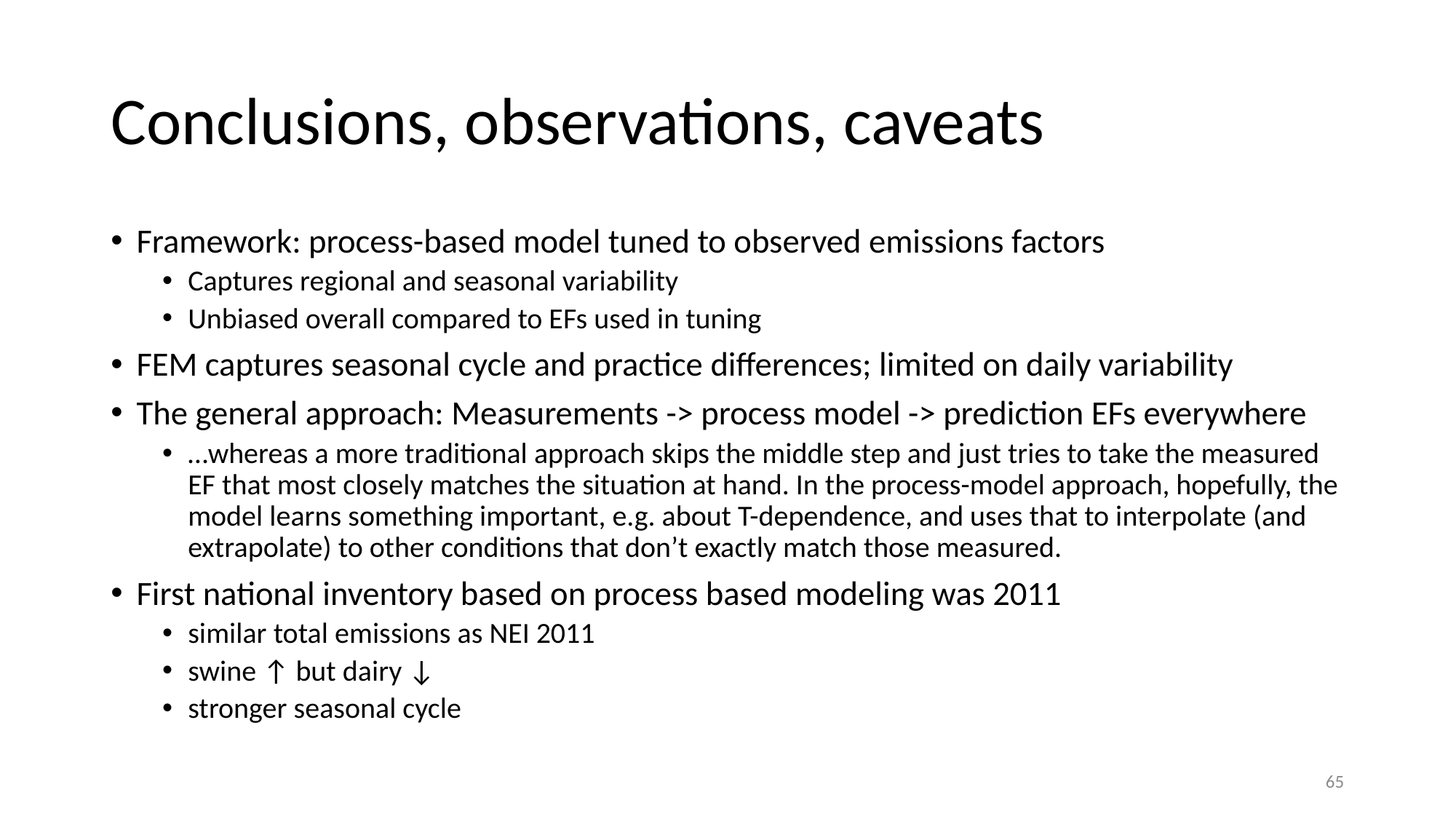

# Conclusions, observations, caveats
Framework: process-based model tuned to observed emissions factors
Captures regional and seasonal variability
Unbiased overall compared to EFs used in tuning
FEM captures seasonal cycle and practice differences; limited on daily variability
The general approach: Measurements -> process model -> prediction EFs everywhere
…whereas a more traditional approach skips the middle step and just tries to take the measured EF that most closely matches the situation at hand. In the process-model approach, hopefully, the model learns something important, e.g. about T-dependence, and uses that to interpolate (and extrapolate) to other conditions that don’t exactly match those measured.
First national inventory based on process based modeling was 2011
similar total emissions as NEI 2011
swine ↑ but dairy ↓
stronger seasonal cycle

65